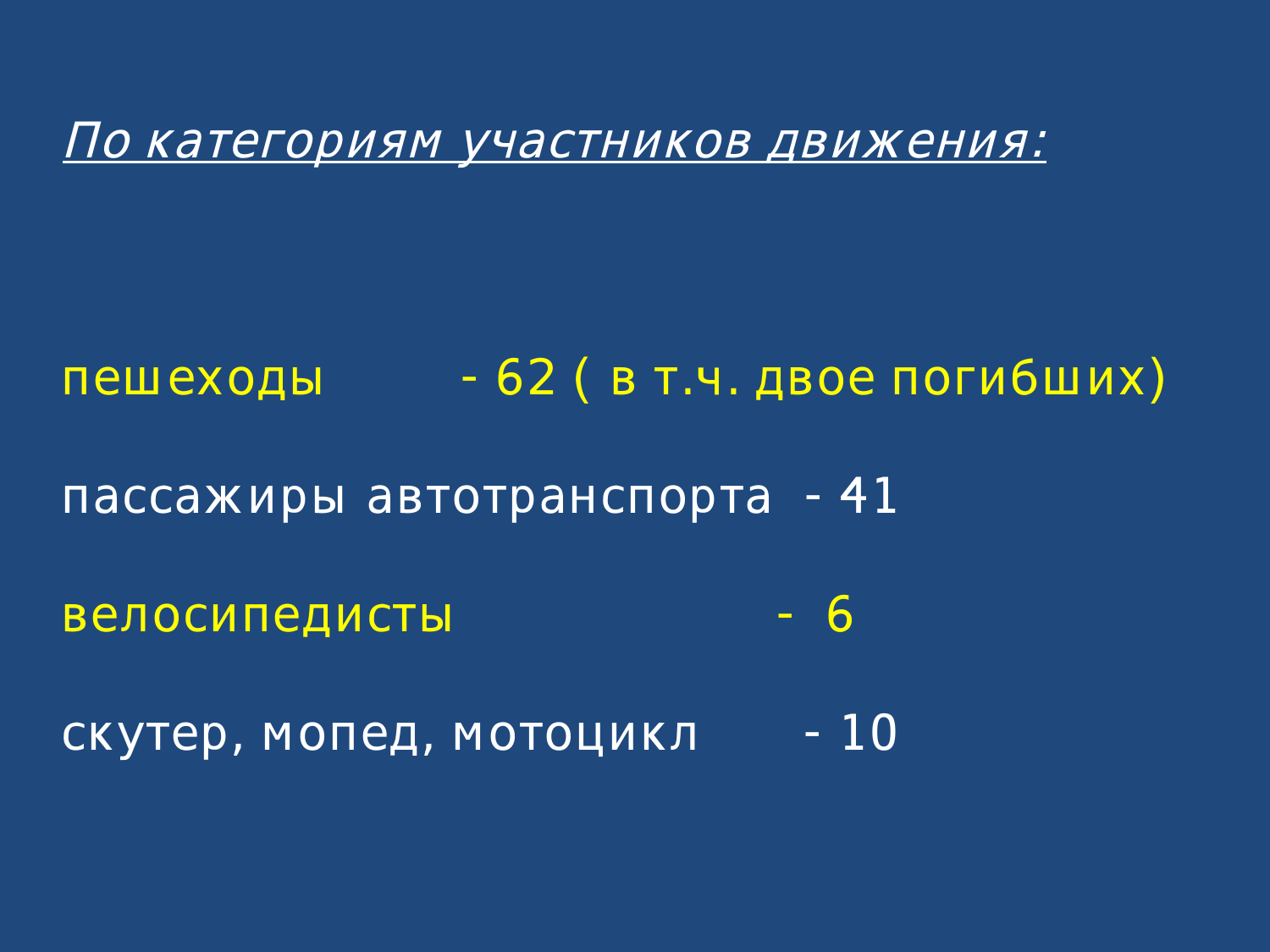

По категориям участников движения:

пешеходы         - 62 ( в т.ч. двое погибших)

пассажиры автотранспорта  - 41

велосипедисты                      -  6

скутер, мопед, мотоцикл       - 10